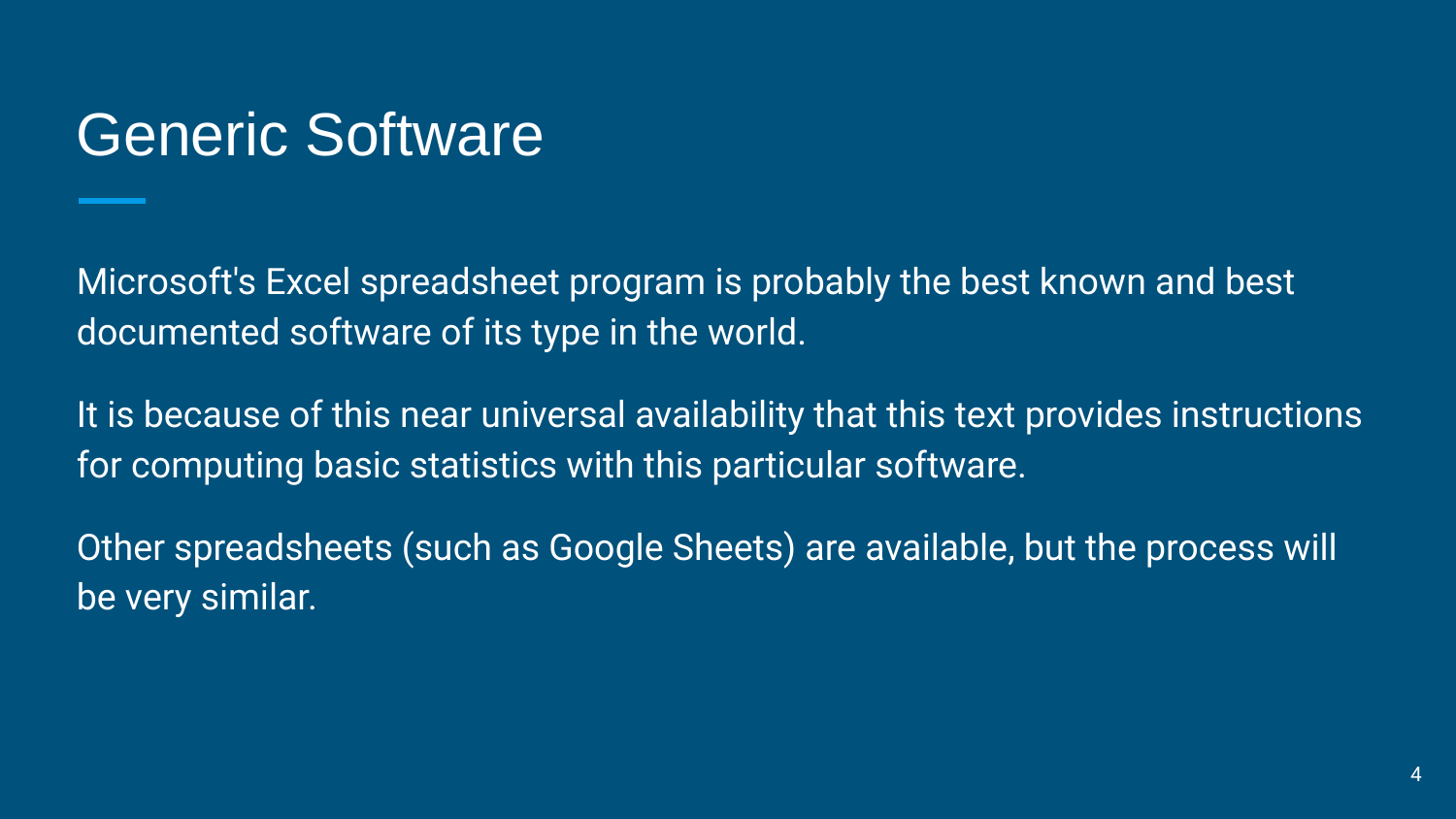

# Generic Software
Microsoft's Excel spreadsheet program is probably the best known and best documented software of its type in the world.
It is because of this near universal availability that this text provides instructions for computing basic statistics with this particular software.
Other spreadsheets (such as Google Sheets) are available, but the process will be very similar.
4